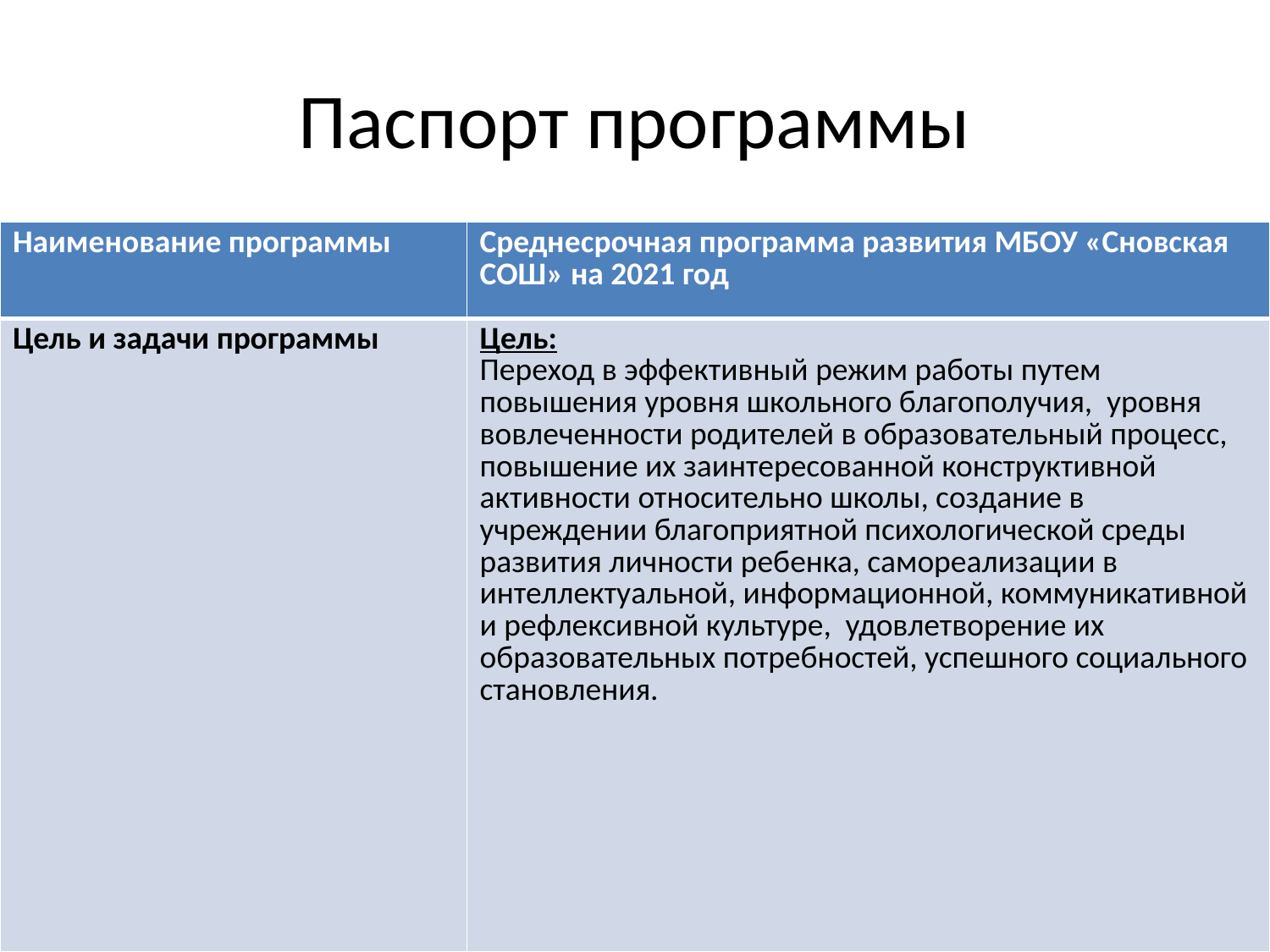

# Паспорт программы
| Наименование программы | Среднесрочная программа развития МБОУ «Сновская СОШ» на 2021 год |
| --- | --- |
| Цель и задачи программы | Цель: Переход в эффективный режим работы путем повышения уровня школьного благополучия, уровня вовлеченности родителей в образовательный процесс, повышение их заинтересованной конструктивной активности относительно школы, создание в учреждении благоприятной психологической среды развития личности ребенка, самореализации в интеллектуальной, информационной, коммуникативной и рефлексивной культуре, удовлетворение их образовательных потребностей, успешного социального становления. |